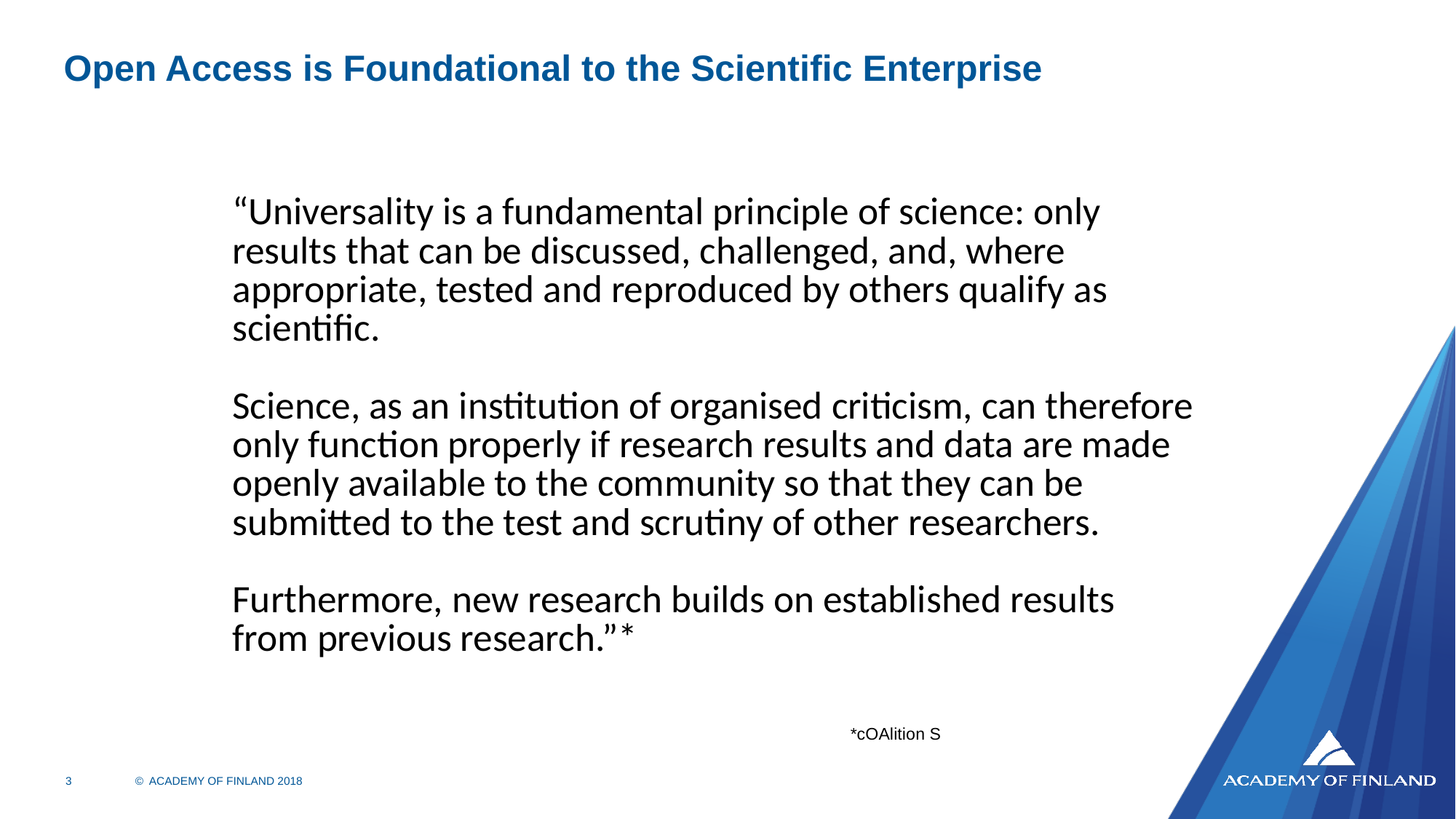

# Open Access is Foundational to the Scientific Enterprise
“Universality is a fundamental principle of science: only results that can be discussed, challenged, and, where appropriate, tested and reproduced by others qualify as scientific.

Science, as an institution of organised criticism, can therefore only function properly if research results and data are made openly available to the community so that they can be submitted to the test and scrutiny of other researchers.

Furthermore, new research builds on established results from previous research.”*

*cOAlition S
©  ACADEMY OF FINLAND 2018
3